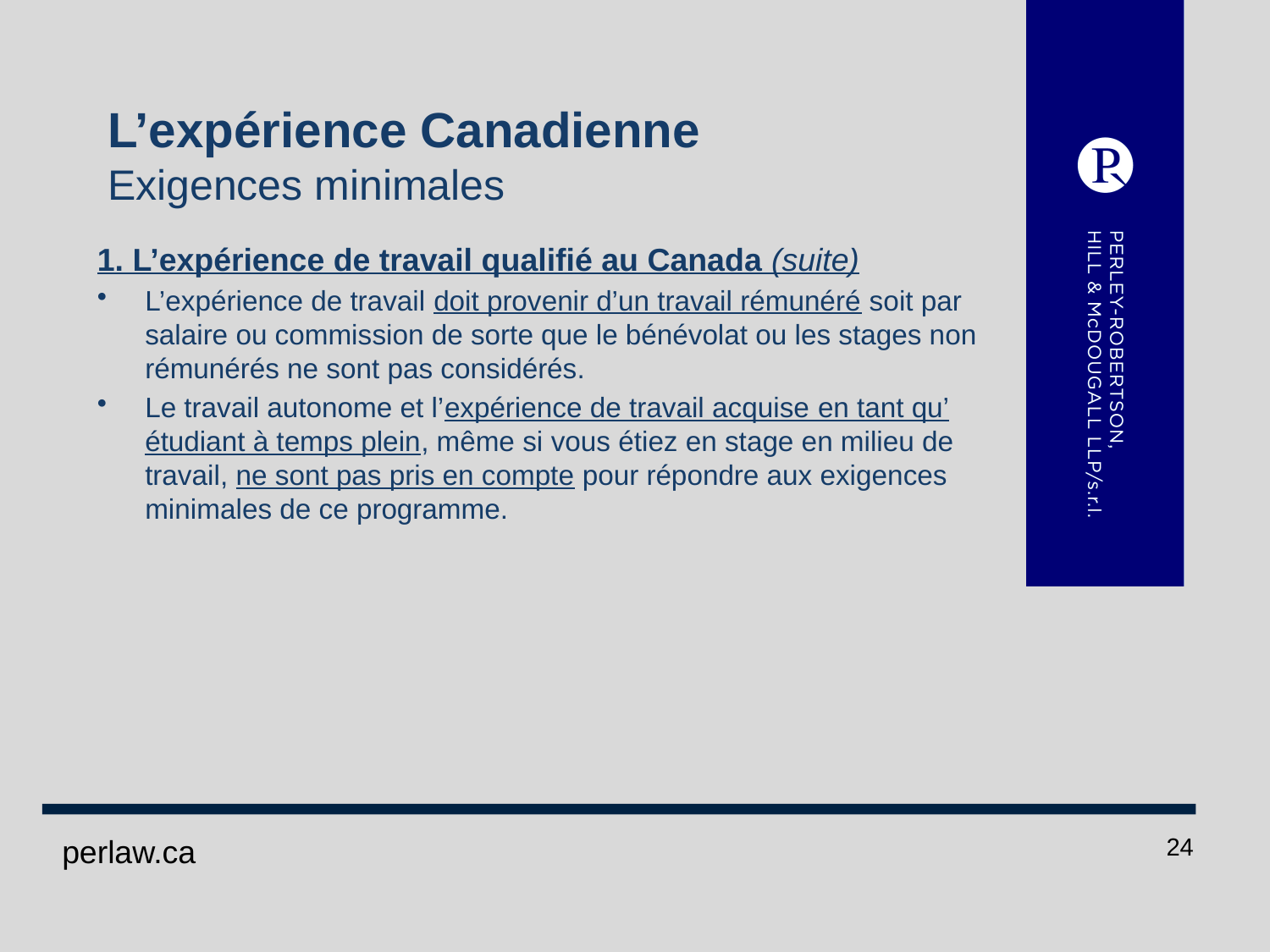

# L’expérience Canadienne Exigences minimales
1. L’expérience de travail qualifié au Canada (suite)
L’expérience de travail doit provenir d’un travail rémunéré soit par salaire ou commission de sorte que le bénévolat ou les stages non rémunérés ne sont pas considérés.
Le travail autonome et l’expérience de travail acquise en tant qu’étudiant à temps plein, même si vous étiez en stage en milieu de travail, ne sont pas pris en compte pour répondre aux exigences minimales de ce programme.

 perlaw.ca
24